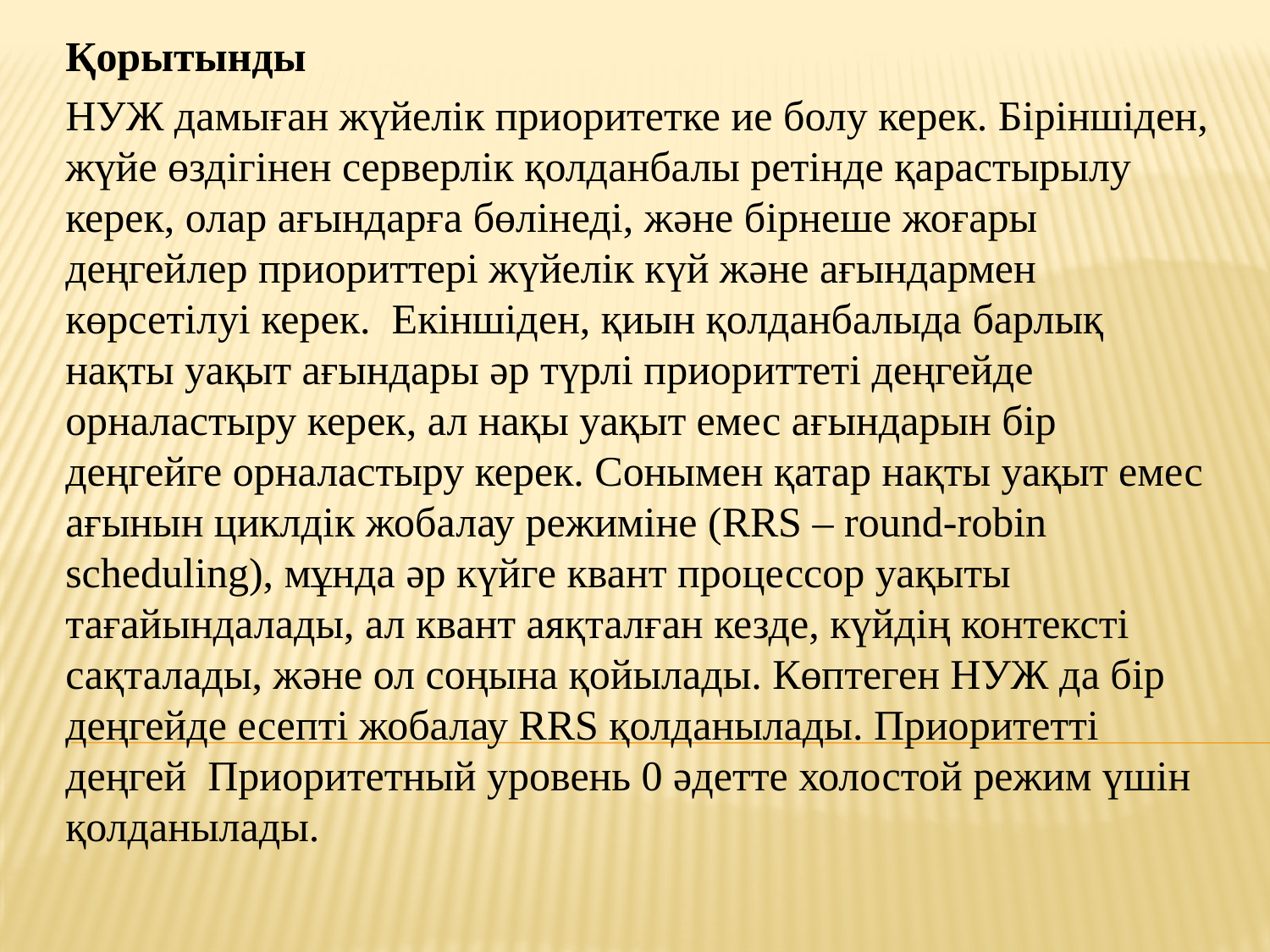

Қорытынды
НУЖ дамыған жүйелік приоритетке ие болу керек. Біріншіден, жүйе өздігінен серверлік қолданбалы ретінде қарастырылу керек, олар ағындарға бөлінеді, және бірнеше жоғары деңгейлер приориттері жүйелік күй және ағындармен көрсетілуі керек.  Екіншіден, қиын қолданбалыда барлық нақты уақыт ағындары әр түрлі приориттеті деңгейде орналастыру керек, ал нақы уақыт емес ағындарын бір деңгейге орналастыру керек. Сонымен қатар нақты уақыт емес ағынын циклдік жобалау режиміне (RRS – round-robin scheduling), мұнда әр күйге квант процессор уақыты тағайындалады, ал квант аяқталған кезде, күйдің контексті сақталады, және ол соңына қойылады. Көптеген НУЖ да бір деңгейде есепті жобалау RRS қолданылады. Приоритетті деңгей  Приоритетный уровень 0 әдетте холостой режим үшін қолданылады.